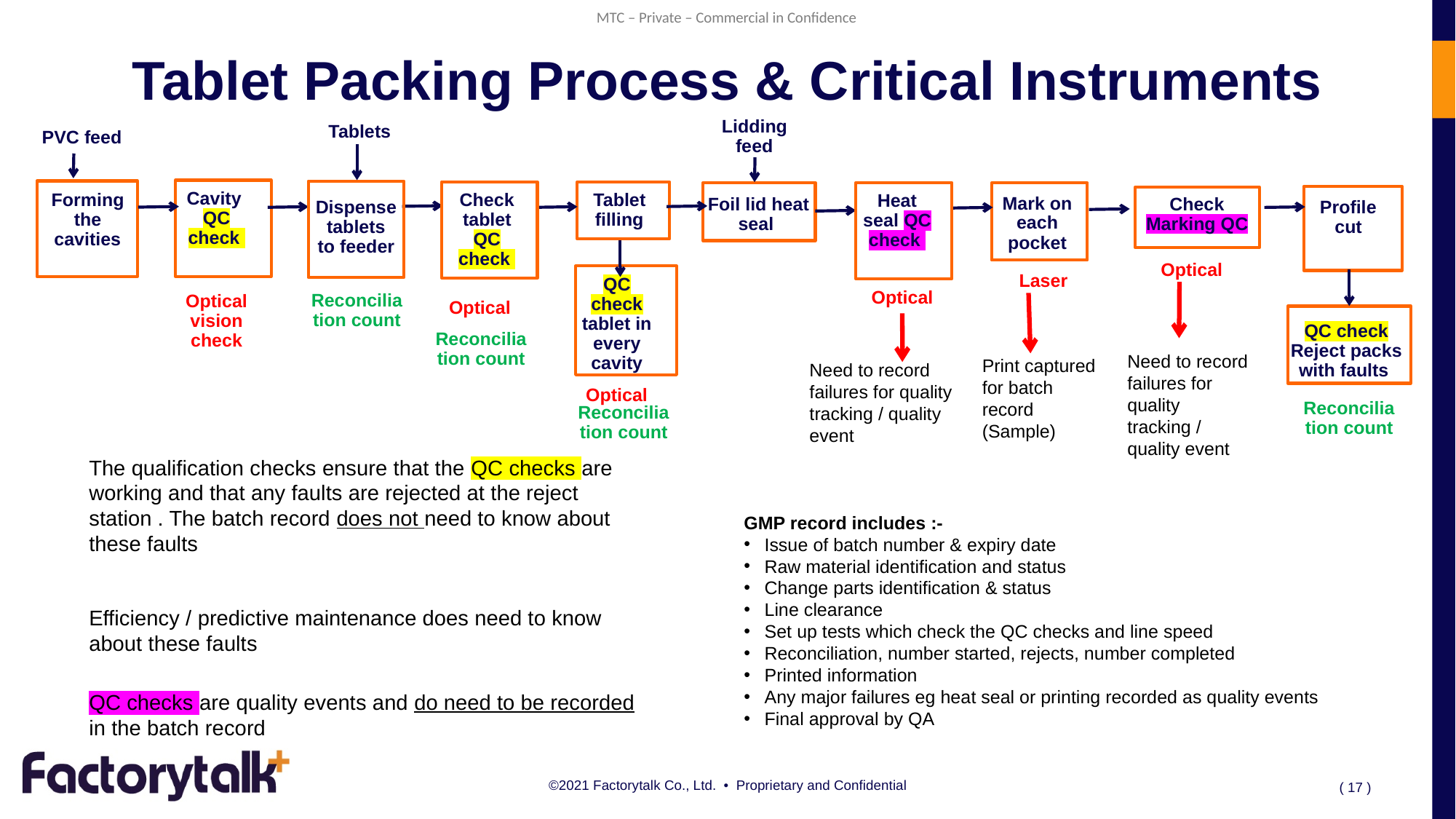

Tablet Packing Process & Critical Instruments
Lidding feed
Tablets
PVC feed

Cavity QC check
Forming the cavities
Tablet filling
Check tablet QC check
Heat seal QC check

Mark on each pocket
Check Marking QC
Foil lid heat seal
Profile cut
Dispense tablets to feeder
Optical

Laser
QC check tablet in every cavity
Optical
Reconciliation count
Optical vision check
Optical

QC check Reject packs with faults
Reconciliation count
Need to record failures for quality tracking / quality event
Print captured
for batch record
(Sample)
Need to record failures for quality tracking / quality event
Optical
Reconciliation count
Reconciliation count
The qualification checks ensure that the QC checks are working and that any faults are rejected at the reject station . The batch record does not need to know about these faults
GMP record includes :-
Issue of batch number & expiry date
Raw material identification and status
Change parts identification & status
Line clearance
Set up tests which check the QC checks and line speed
Reconciliation, number started, rejects, number completed
Printed information
Any major failures eg heat seal or printing recorded as quality events
Final approval by QA
Efficiency / predictive maintenance does need to know about these faults
QC checks are quality events and do need to be recorded in the batch record